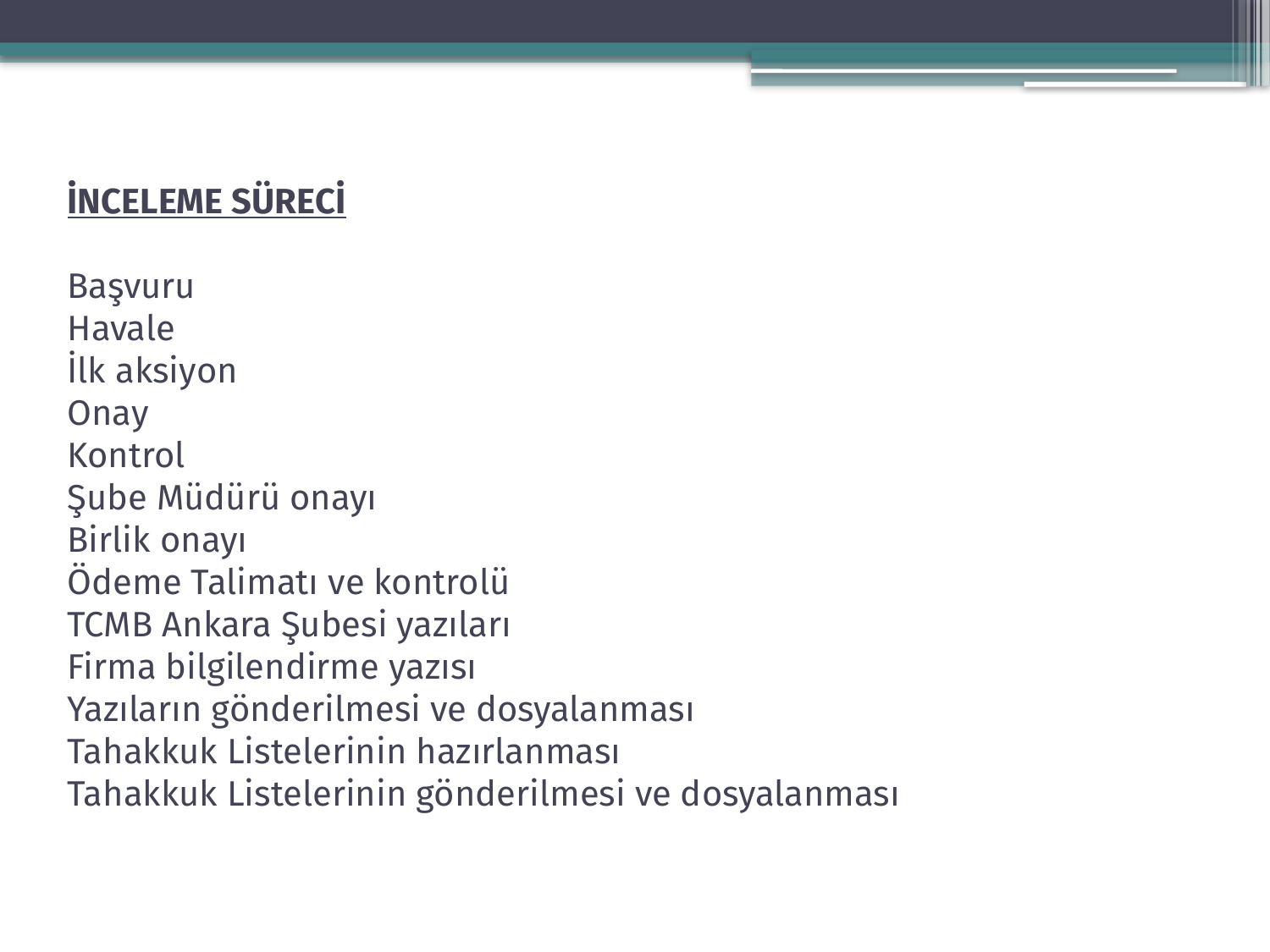

# İNCELEME SÜRECİ   Başvuru  Havale  İlk aksiyon  Onay  Kontrol  Şube Müdürü onayı  Birlik onayı  Ödeme Talimatı ve kontrolü  TCMB Ankara Şubesi yazıları Firma bilgilendirme yazısı  Yazıların gönderilmesi ve dosyalanması Tahakkuk Listelerinin hazırlanması Tahakkuk Listelerinin gönderilmesi ve dosyalanması